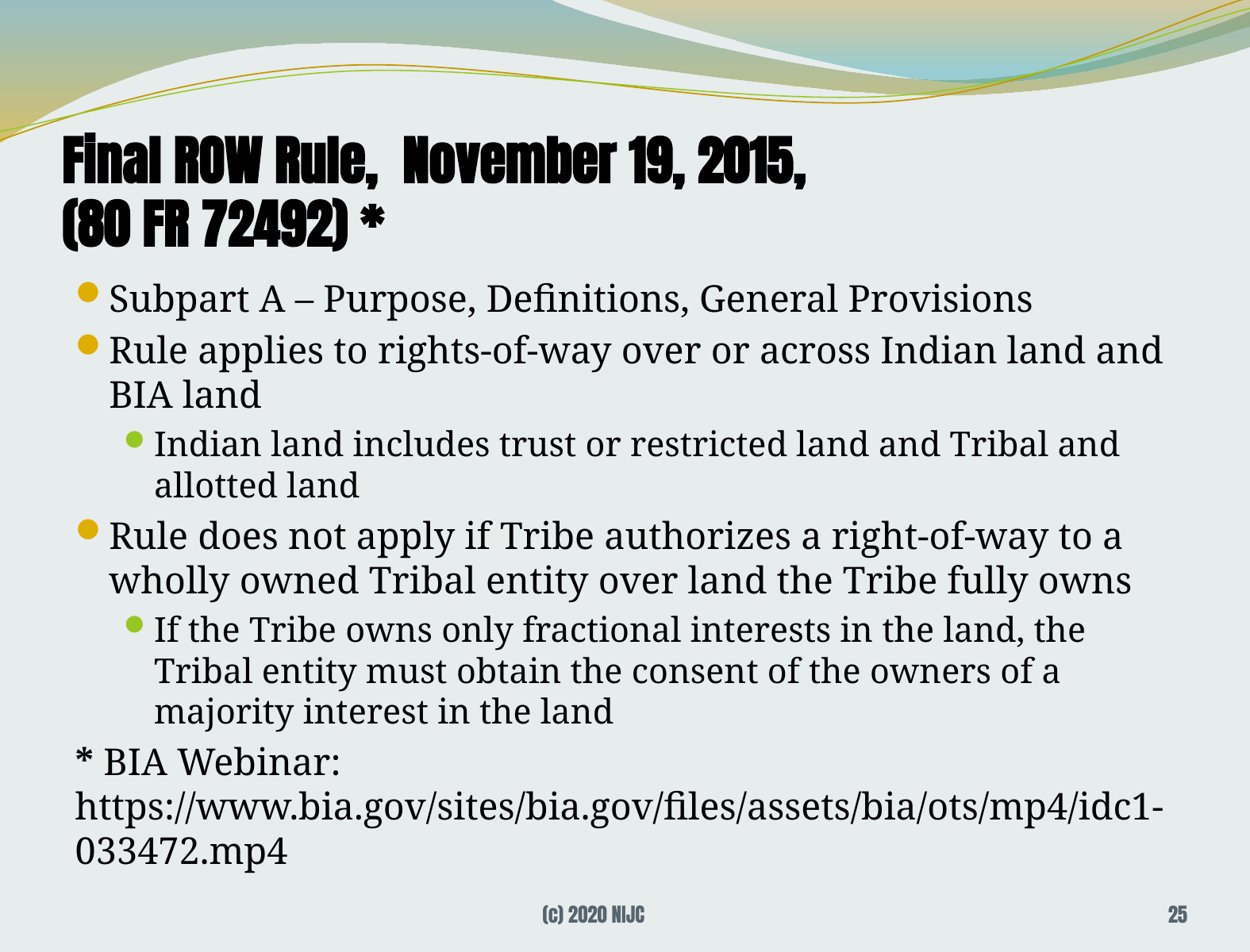

# Final ROW Rule,  November 19, 2015, (80 FR 72492) *
Subpart A – Purpose, Definitions, General Provisions
Rule applies to rights-of-way over or across Indian land and BIA land
Indian land includes trust or restricted land and Tribal and allotted land
Rule does not apply if Tribe authorizes a right-of-way to a wholly owned Tribal entity over land the Tribe fully owns
If the Tribe owns only fractional interests in the land, the Tribal entity must obtain the consent of the owners of a majority interest in the land
* BIA Webinar: https://www.bia.gov/sites/bia.gov/files/assets/bia/ots/mp4/idc1-033472.mp4

(c) 2020 NIJC
25